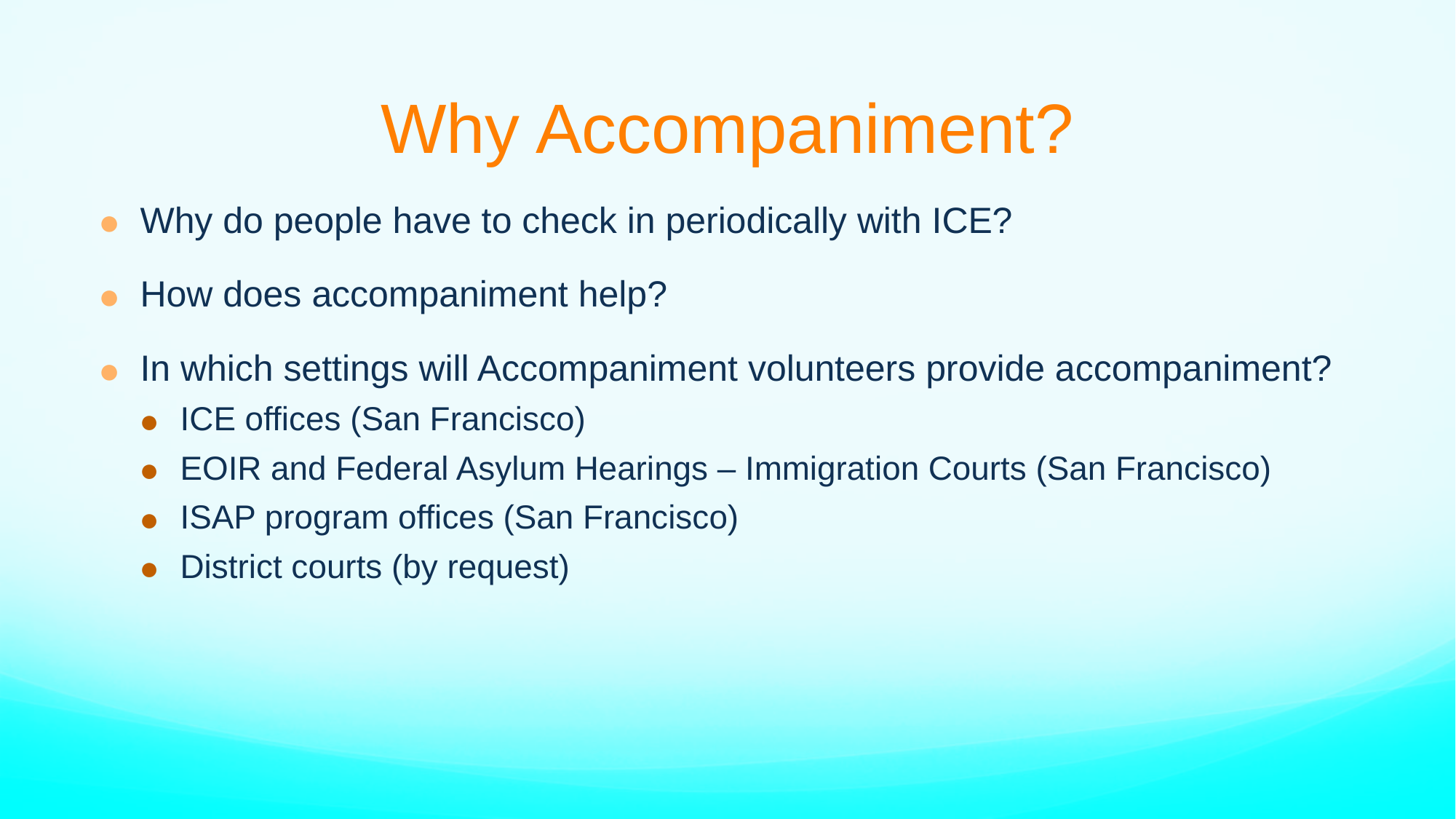

# Why Accompaniment?
Why do people have to check in periodically with ICE?
How does accompaniment help?
In which settings will Accompaniment volunteers provide accompaniment?
ICE offices (San Francisco)
EOIR and Federal Asylum Hearings – Immigration Courts (San Francisco)
ISAP program offices (San Francisco)
District courts (by request)